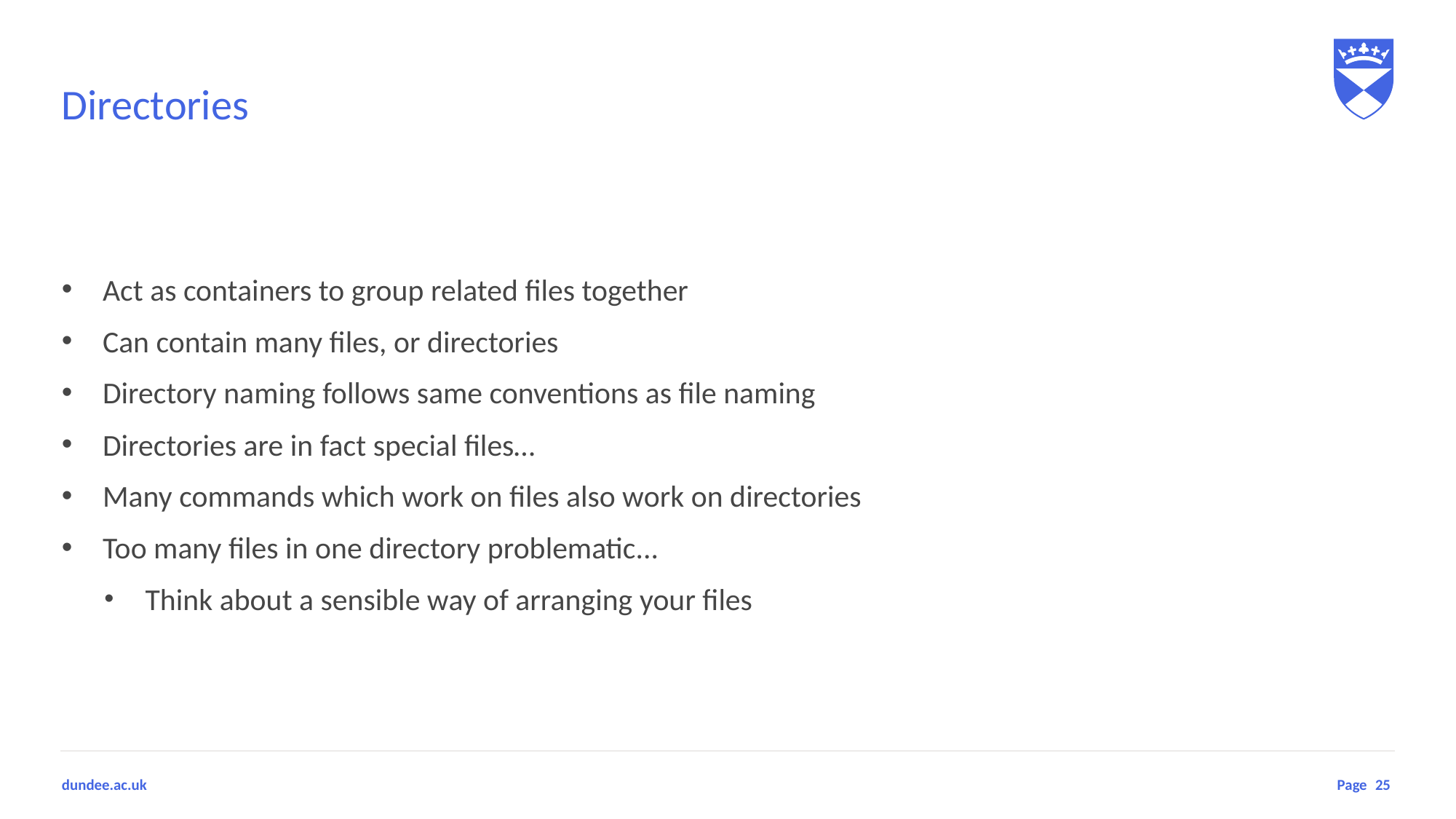

# Directories
Act as containers to group related files together
Can contain many files, or directories
Directory naming follows same conventions as file naming
Directories are in fact special files…
Many commands which work on files also work on directories
Too many files in one directory problematic...
Think about a sensible way of arranging your files

25